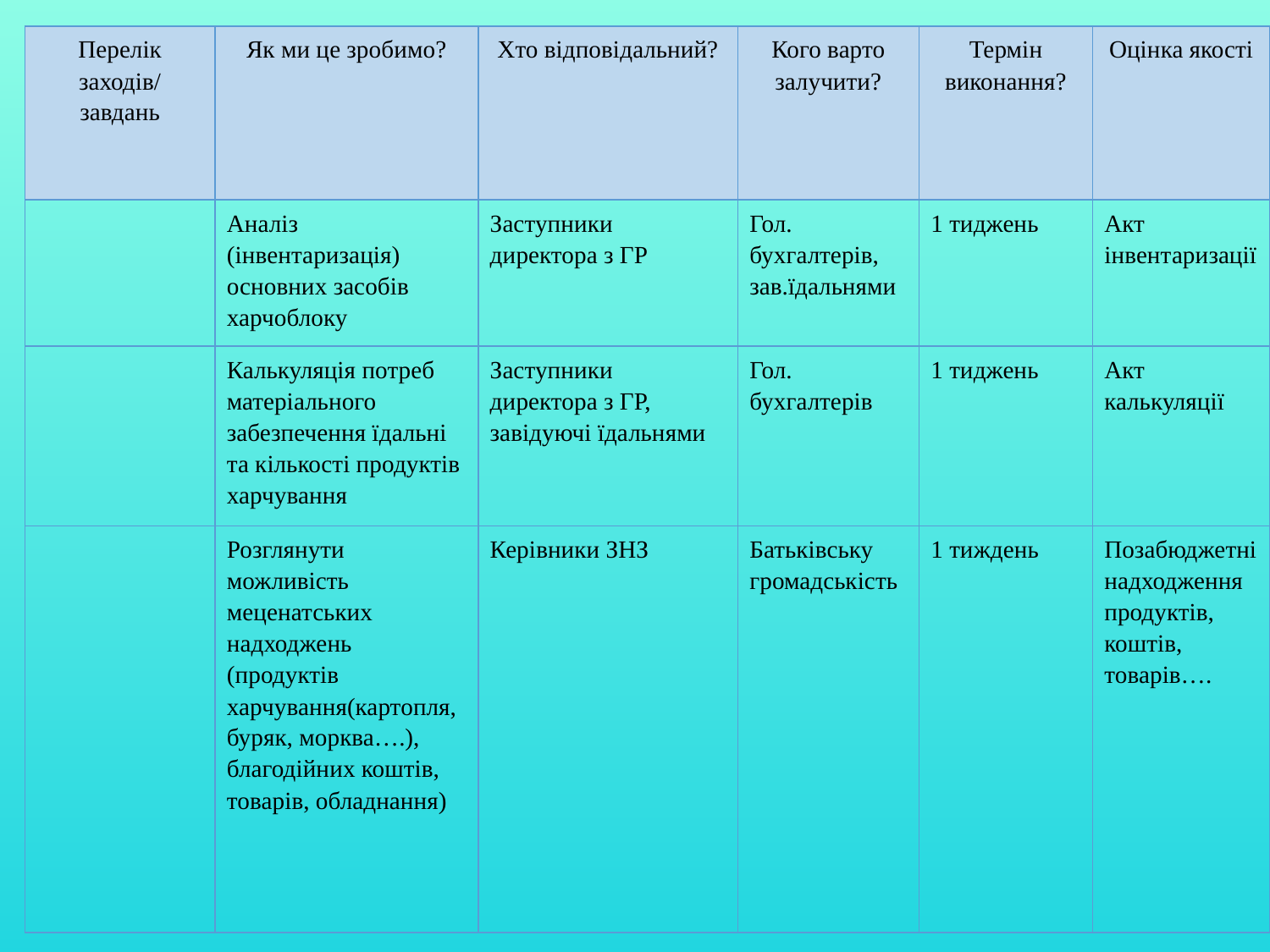

| Перелік заходів/ завдань | Як ми це зробимо? | Хто відповідальний? | Кого варто залучити? | Термін виконання? | Оцінка якості |
| --- | --- | --- | --- | --- | --- |
|  | Аналіз (інвентаризація) основних засобів харчоблоку | Заступники директора з ГР | Гол. бухгалтерів, зав.їдальнями | 1 тиджень | Акт інвентаризації |
|  | Калькуляція потреб матеріального забезпечення їдальні та кількості продуктів харчування | Заступники директора з ГР, завідуючі їдальнями | Гол. бухгалтерів | 1 тиджень | Акт калькуляції |
|  | Розглянути можливість меценатських надходжень (продуктів харчування(картопля, буряк, морква….), благодійних коштів, товарів, обладнання) | Керівники ЗНЗ | Батьківську громадськість | 1 тиждень | Позабюджетні надходження продуктів, коштів, товарів…. |